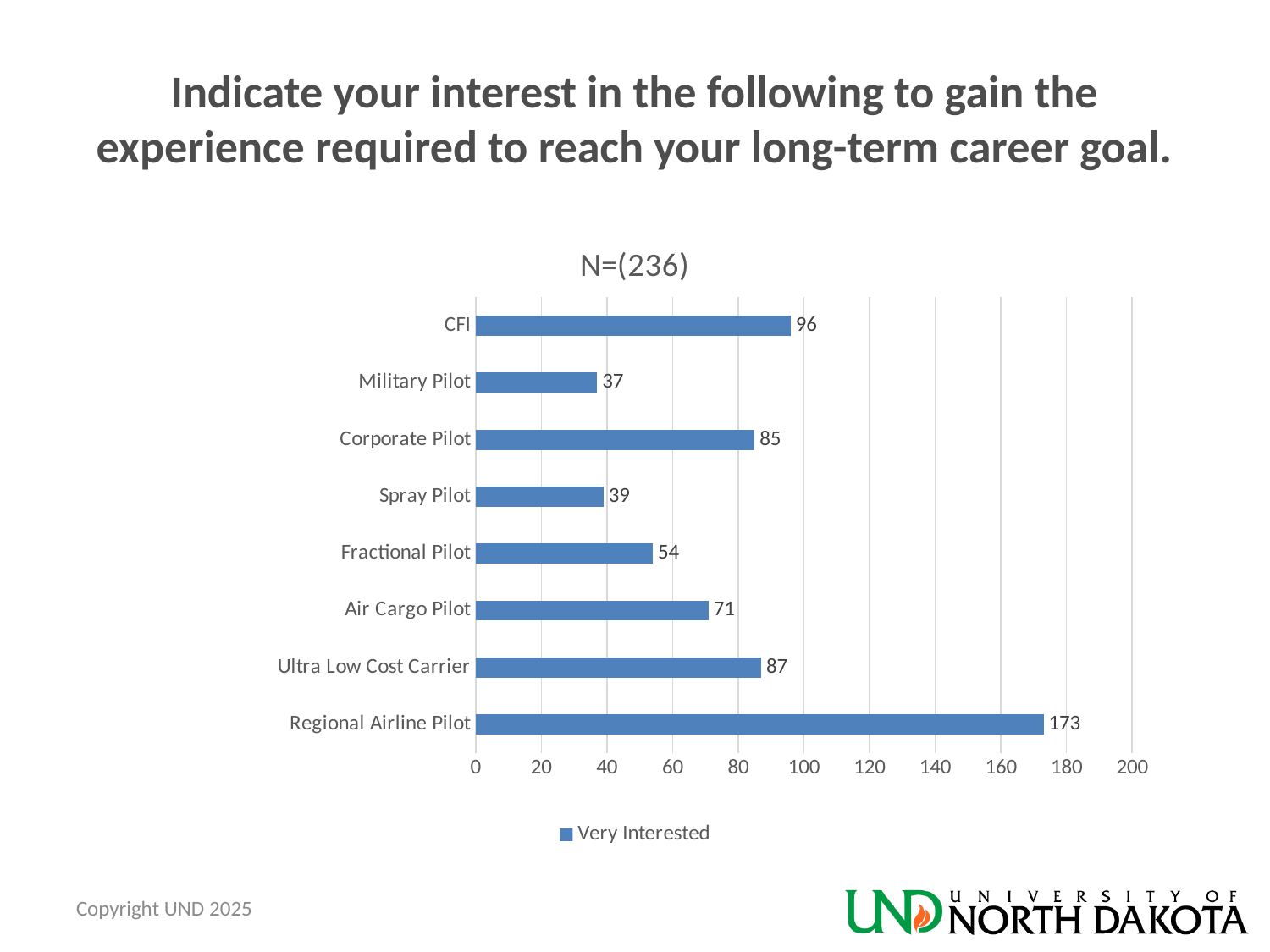

# Indicate your interest in the following to gain the experience required to reach your long-term career goal.

### Chart: N=(236)

| Category | Very Interested |
|---|---|
| Regional Airline Pilot | 173.0 |
| Ultra Low Cost Carrier | 87.0 |
| Air Cargo Pilot | 71.0 |
| Fractional Pilot | 54.0 |
| Spray Pilot | 39.0 |
| Corporate Pilot | 85.0 |
| Military Pilot | 37.0 |
| CFI | 96.0 |
Copyright UND 2025